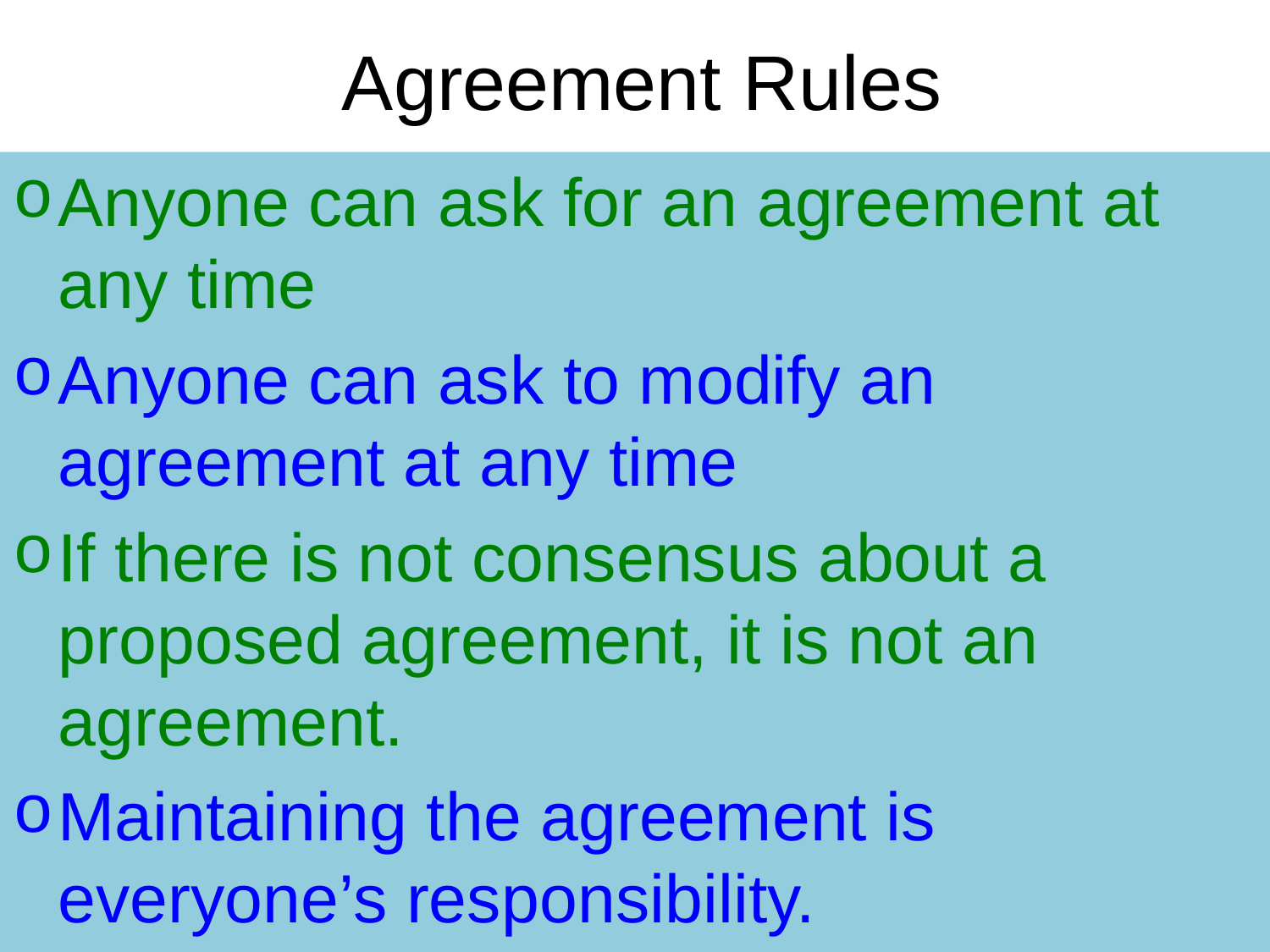

# Agreement Rules
Anyone can ask for an agreement at any time
Anyone can ask to modify an agreement at any time
If there is not consensus about a proposed agreement, it is not an agreement.
Maintaining the agreement is everyone’s responsibility.